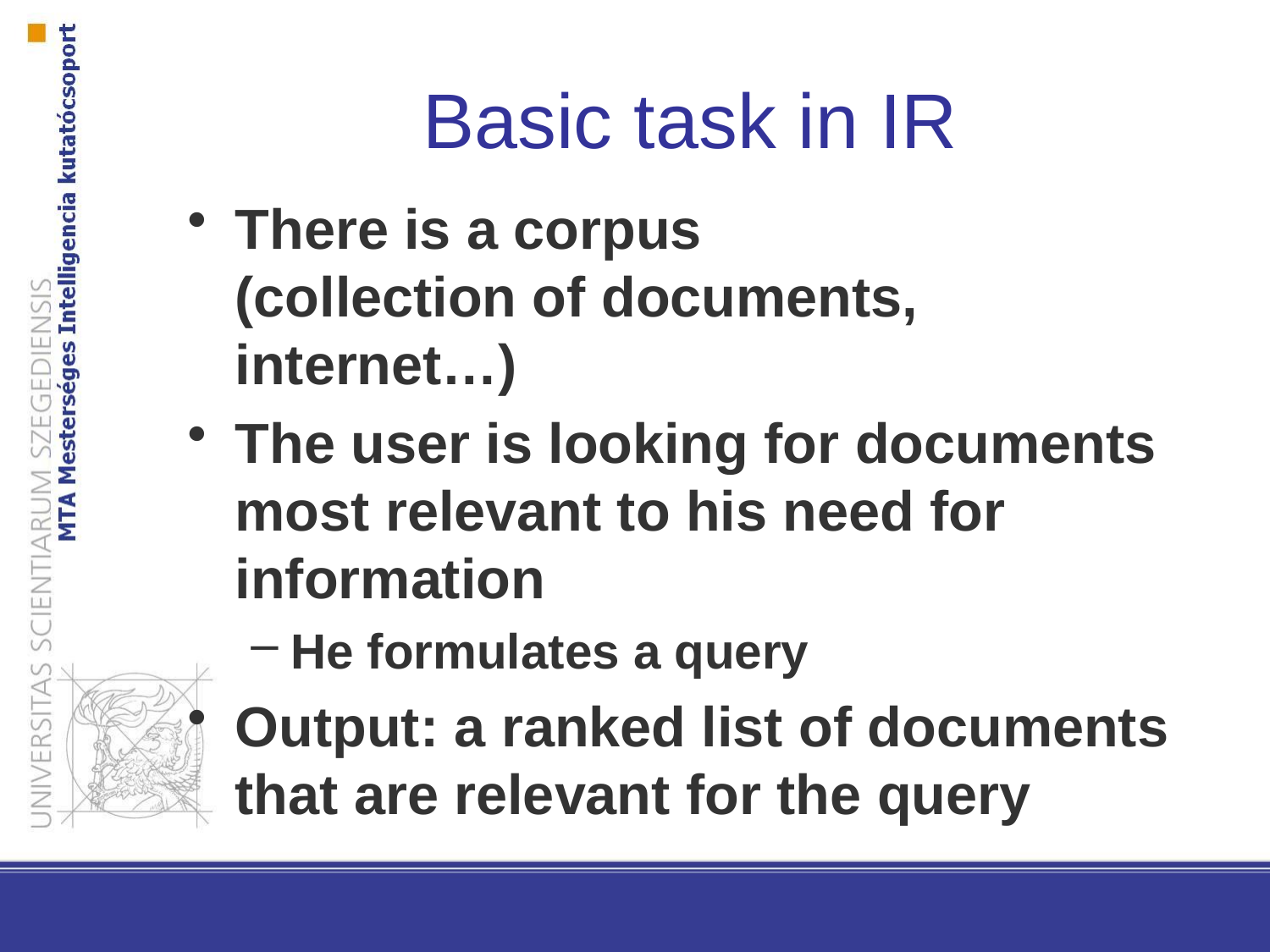

Basic task in IR
There is a corpus
(collection of documents, internet…)
The user is looking for documents most relevant to his need for information
He formulates a query
Output: a ranked list of documents that are relevant for the query